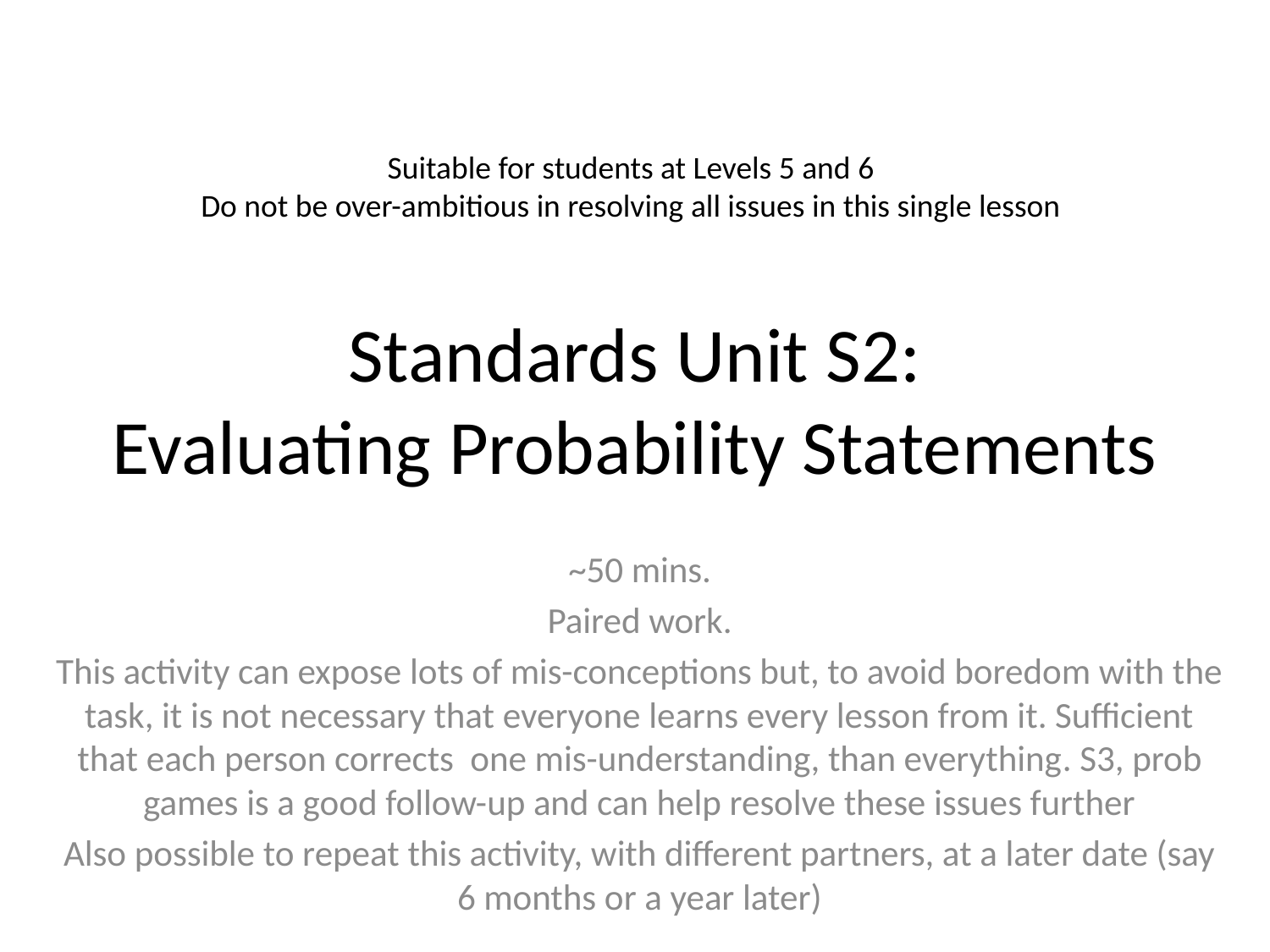

Suitable for students at Levels 5 and 6
Do not be over-ambitious in resolving all issues in this single lesson
# Standards Unit S2: Evaluating Probability Statements
~50 mins.
Paired work.
This activity can expose lots of mis-conceptions but, to avoid boredom with the task, it is not necessary that everyone learns every lesson from it. Sufficient that each person corrects  one mis-understanding, than everything. S3, prob games is a good follow-up and can help resolve these issues further
Also possible to repeat this activity, with different partners, at a later date (say 6 months or a year later)